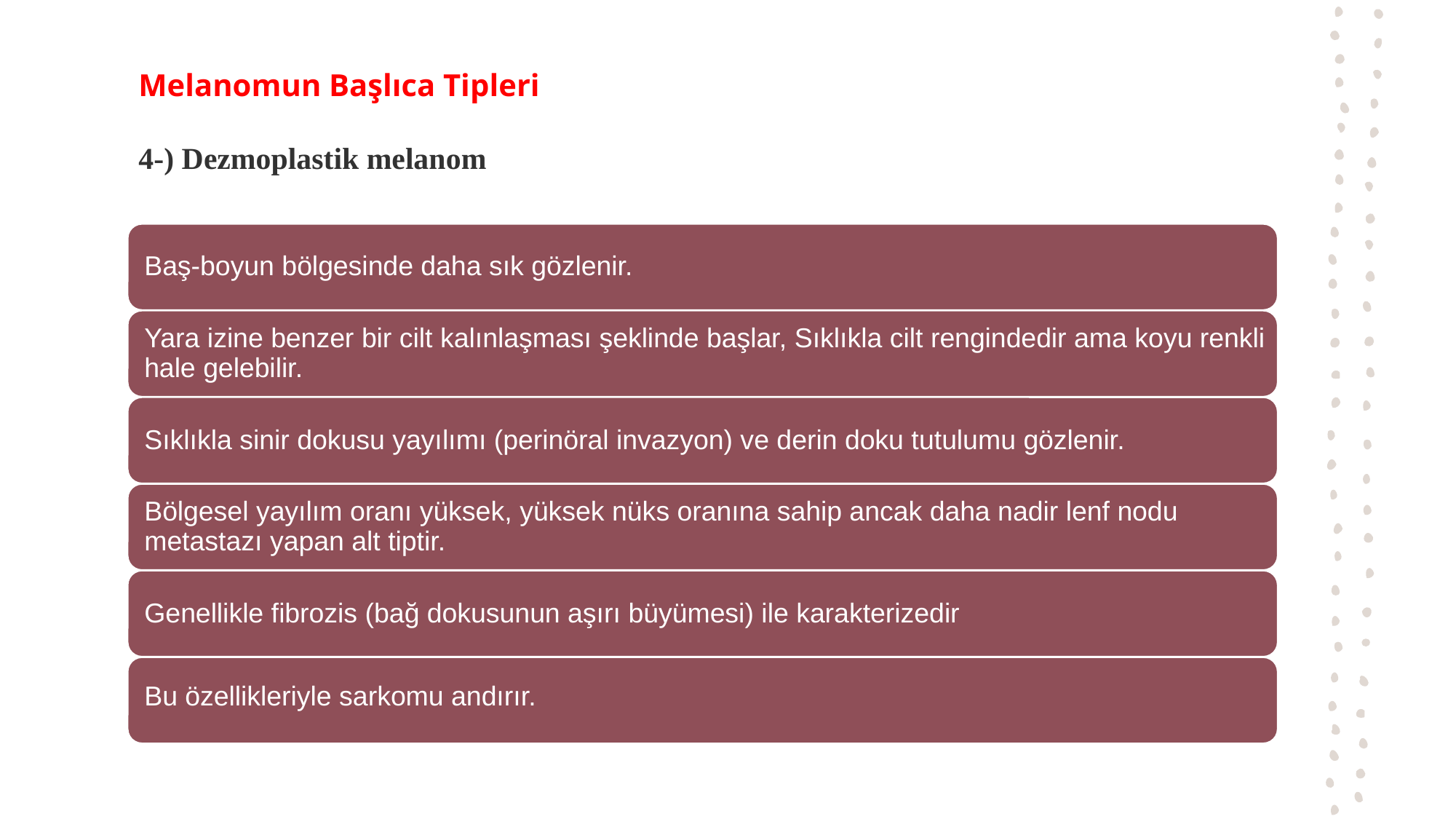

# Melanomun Başlıca Tipleri 4-) Dezmoplastik melanom
Baş-boyun bölgesinde daha sık gözlenir.
Yara izine benzer bir cilt kalınlaşması şeklinde başlar, Sıklıkla cilt rengindedir ama koyu renkli hale gelebilir.
Sıklıkla sinir dokusu yayılımı (perinöral invazyon) ve derin doku tutulumu gözlenir.
Bölgesel yayılım oranı yüksek, yüksek nüks oranına sahip ancak daha nadir lenf nodu metastazı yapan alt tiptir.
Genellikle fibrozis (bağ dokusunun aşırı büyümesi) ile karakterizedir

Bu özellikleriyle sarkomu andırır.